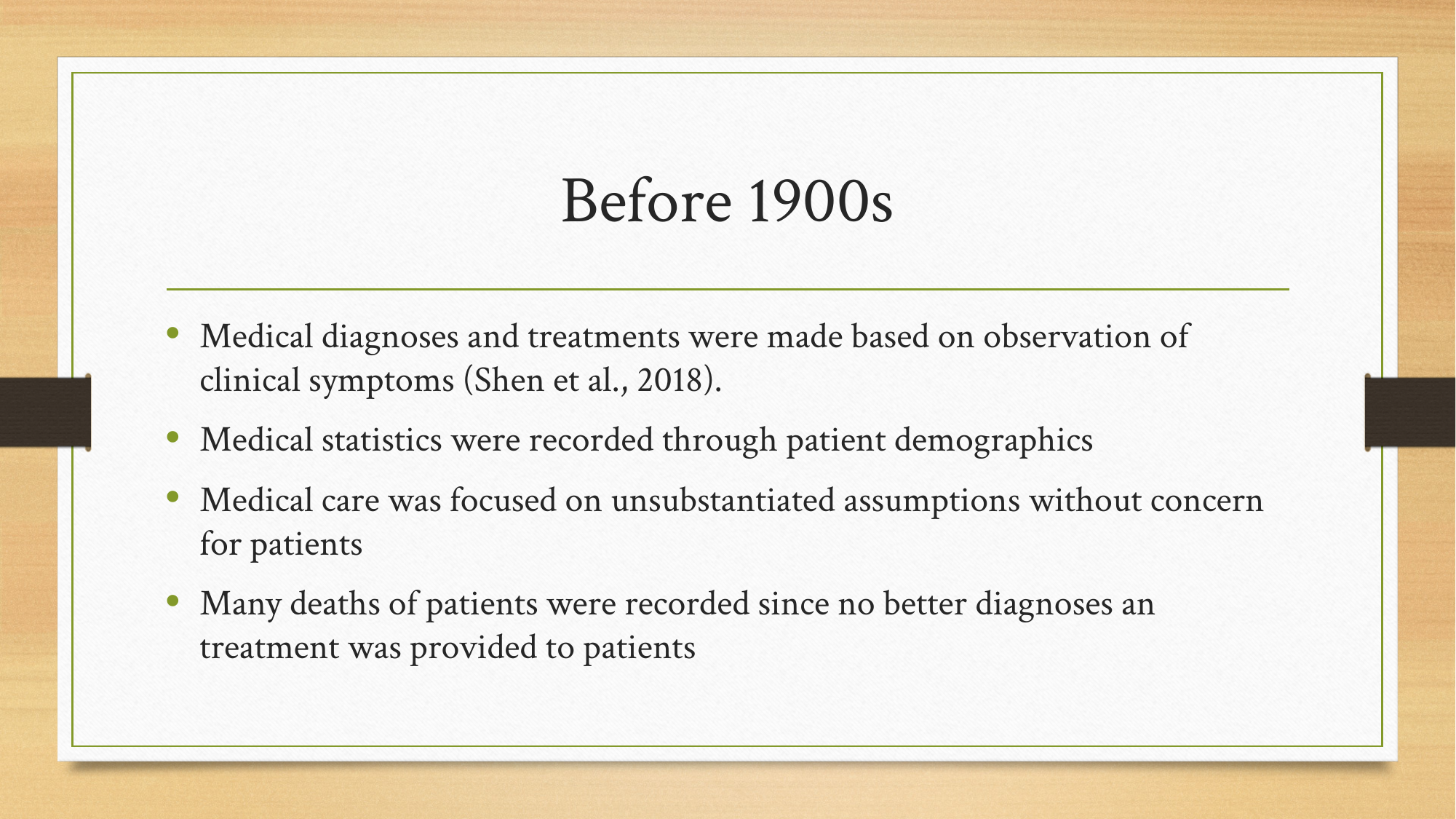

# Before 1900s
Medical diagnoses and treatments were made based on observation of clinical symptoms (Shen et al., 2018).
Medical statistics were recorded through patient demographics
Medical care was focused on unsubstantiated assumptions without concern for patients
Many deaths of patients were recorded since no better diagnoses an treatment was provided to patients